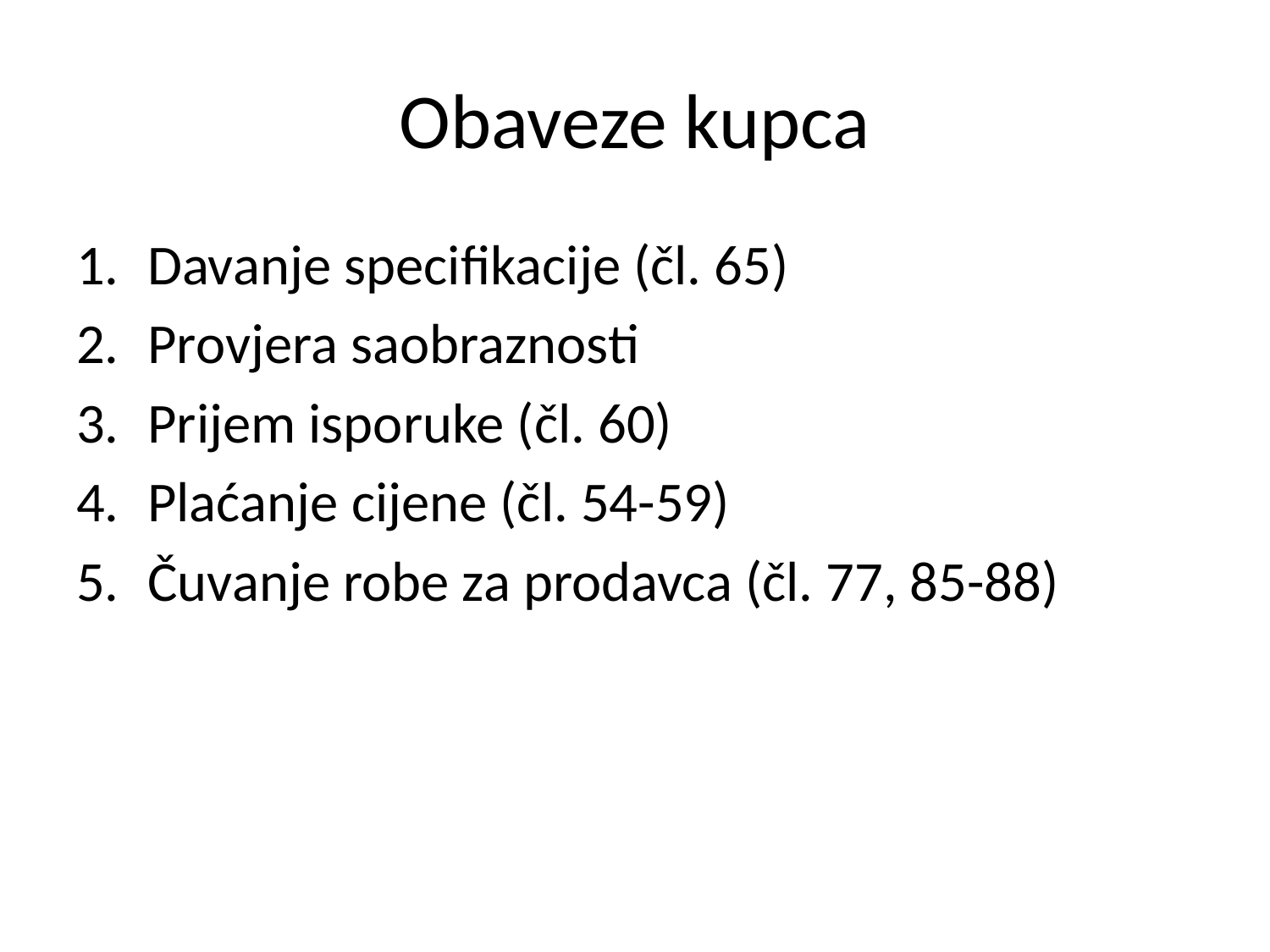

# Obaveze kupca
Davanje specifikacije (čl. 65)
Provjera saobraznosti
Prijem isporuke (čl. 60)
Plaćanje cijene (čl. 54-59)
Čuvanje robe za prodavca (čl. 77, 85-88)